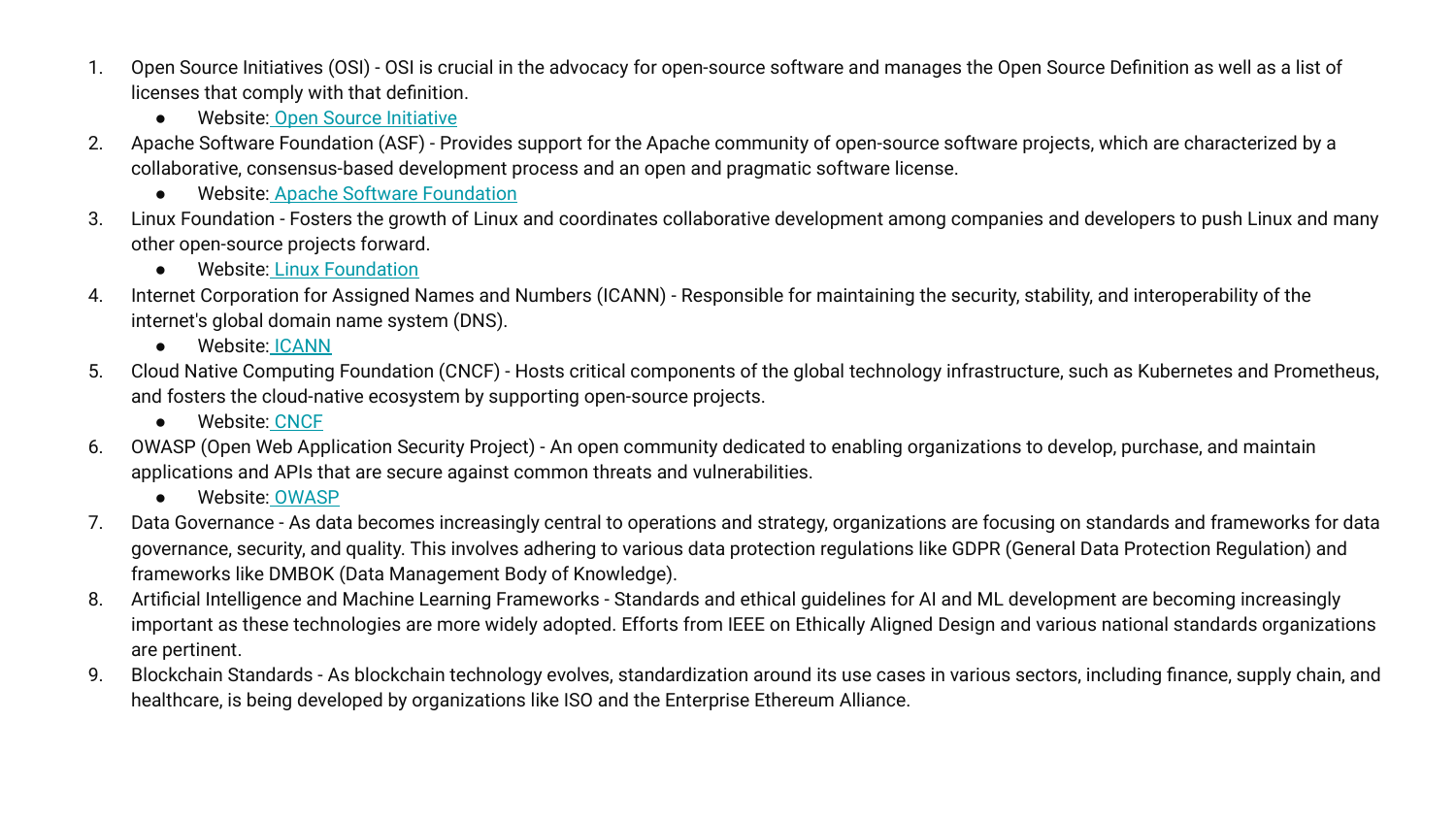

Open Source Initiatives (OSI) - OSI is crucial in the advocacy for open-source software and manages the Open Source Definition as well as a list of licenses that comply with that definition.
Website: Open Source Initiative
Apache Software Foundation (ASF) - Provides support for the Apache community of open-source software projects, which are characterized by a collaborative, consensus-based development process and an open and pragmatic software license.
Website: Apache Software Foundation
Linux Foundation - Fosters the growth of Linux and coordinates collaborative development among companies and developers to push Linux and many other open-source projects forward.
Website: Linux Foundation
Internet Corporation for Assigned Names and Numbers (ICANN) - Responsible for maintaining the security, stability, and interoperability of the internet's global domain name system (DNS).
Website: ICANN
Cloud Native Computing Foundation (CNCF) - Hosts critical components of the global technology infrastructure, such as Kubernetes and Prometheus, and fosters the cloud-native ecosystem by supporting open-source projects.
Website: CNCF
OWASP (Open Web Application Security Project) - An open community dedicated to enabling organizations to develop, purchase, and maintain applications and APIs that are secure against common threats and vulnerabilities.
Website: OWASP
Data Governance - As data becomes increasingly central to operations and strategy, organizations are focusing on standards and frameworks for data governance, security, and quality. This involves adhering to various data protection regulations like GDPR (General Data Protection Regulation) and frameworks like DMBOK (Data Management Body of Knowledge).
Artificial Intelligence and Machine Learning Frameworks - Standards and ethical guidelines for AI and ML development are becoming increasingly important as these technologies are more widely adopted. Efforts from IEEE on Ethically Aligned Design and various national standards organizations are pertinent.
Blockchain Standards - As blockchain technology evolves, standardization around its use cases in various sectors, including finance, supply chain, and healthcare, is being developed by organizations like ISO and the Enterprise Ethereum Alliance.